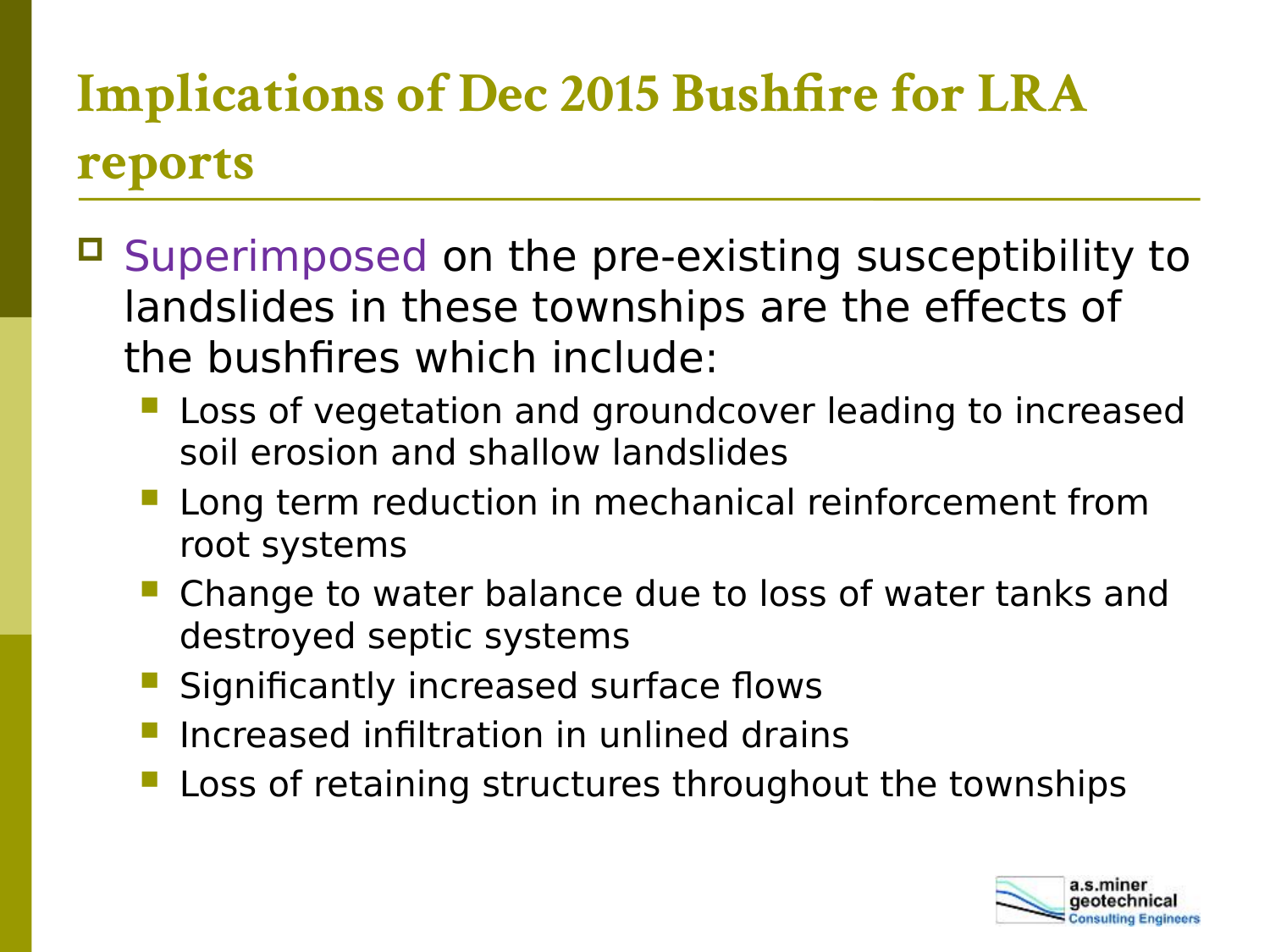

# Implications of Dec 2015 Bushfire for LRA reports
Superimposed on the pre-existing susceptibility to landslides in these townships are the effects of the bushfires which include:
Loss of vegetation and groundcover leading to increased soil erosion and shallow landslides
Long term reduction in mechanical reinforcement from root systems
Change to water balance due to loss of water tanks and destroyed septic systems
Significantly increased surface flows
Increased infiltration in unlined drains
Loss of retaining structures throughout the townships